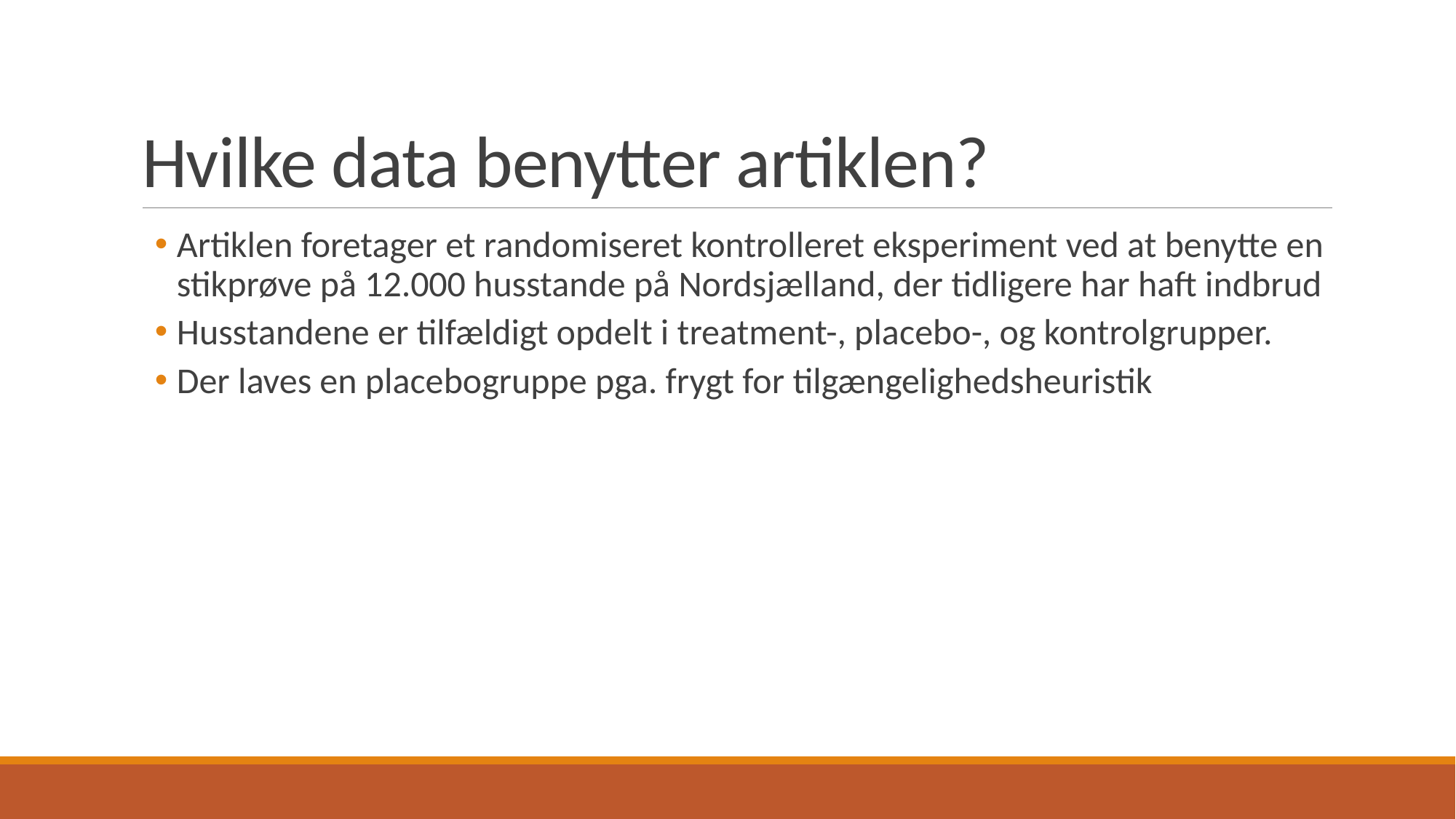

# Hvilke data benytter artiklen?
Artiklen foretager et randomiseret kontrolleret eksperiment ved at benytte en stikprøve på 12.000 husstande på Nordsjælland, der tidligere har haft indbrud
Husstandene er tilfældigt opdelt i treatment-, placebo-, og kontrolgrupper.
Der laves en placebogruppe pga. frygt for tilgængelighedsheuristik